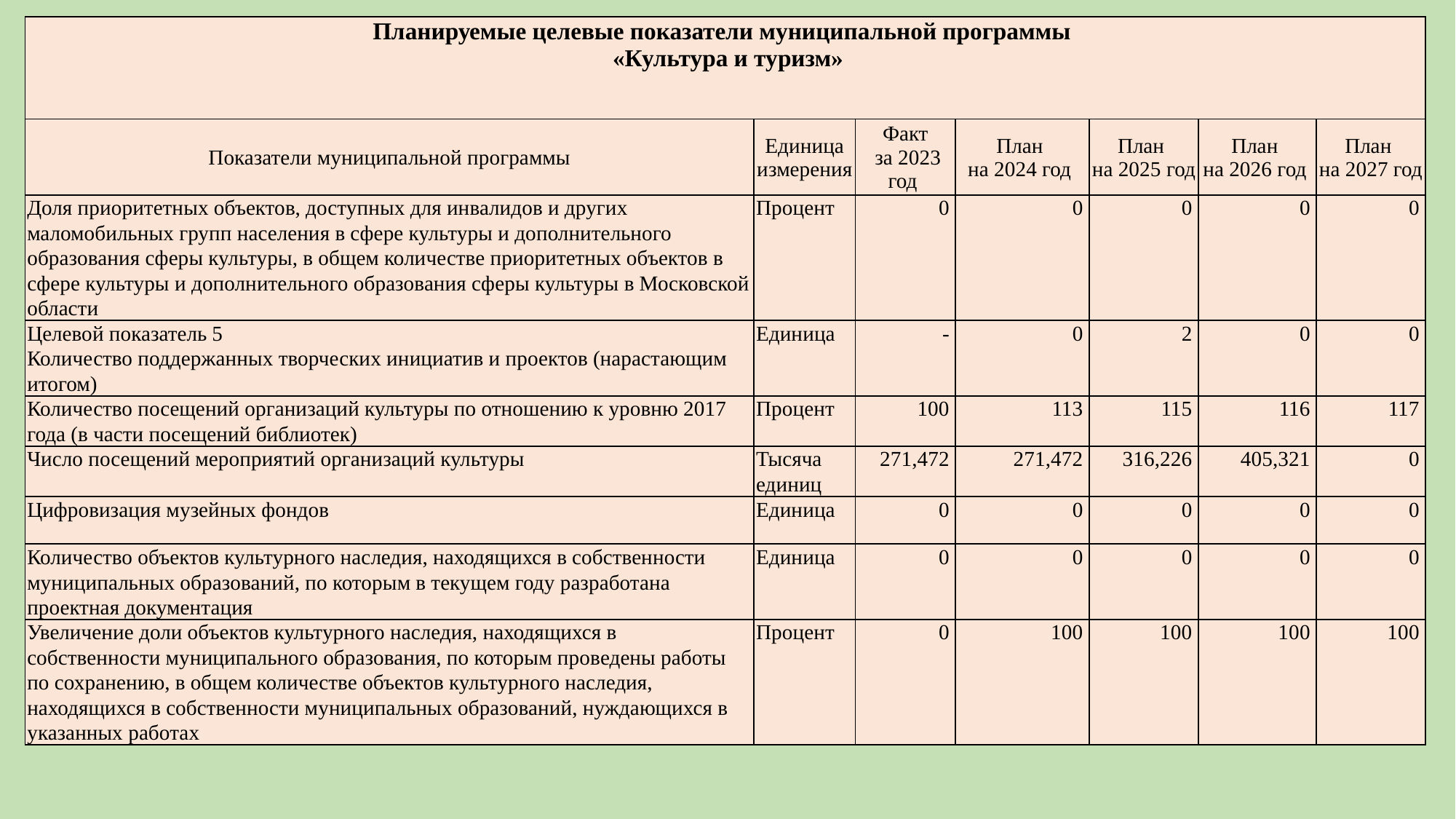

| Планируемые целевые показатели муниципальной программы «Культура и туризм» |  |  |  |  |  |  |
| --- | --- | --- | --- | --- | --- | --- |
| Показатели муниципальной программы | Единица измерения | Факт за 2023 год | План на 2024 год | План на 2025 год | План на 2026 год | План на 2027 год |
| Доля приоритетных объектов, доступных для инвалидов и других маломобильных групп населения в сфере культуры и дополнительного образования сферы культуры, в общем количестве приоритетных объектов в сфере культуры и дополнительного образования сферы культуры в Московской области | Процент | 0 | 0 | 0 | 0 | 0 |
| Целевой показатель 5 Количество поддержанных творческих инициатив и проектов (нарастающим итогом) | Единица | - | 0 | 2 | 0 | 0 |
| Количество посещений организаций культуры по отношению к уровню 2017 года (в части посещений библиотек) | Процент | 100 | 113 | 115 | 116 | 117 |
| Число посещений мероприятий организаций культуры | Тысяча единиц | 271,472 | 271,472 | 316,226 | 405,321 | 0 |
| Цифровизация музейных фондов | Единица | 0 | 0 | 0 | 0 | 0 |
| Количество объектов культурного наследия, находящихся в собственности муниципальных образований, по которым в текущем году разработана проектная документация | Единица | 0 | 0 | 0 | 0 | 0 |
| Увеличение доли объектов культурного наследия, находящихся в собственности муниципального образования, по которым проведены работы по сохранению, в общем количестве объектов культурного наследия, находящихся в собственности муниципальных образований, нуждающихся в указанных работах | Процент | 0 | 100 | 100 | 100 | 100 |